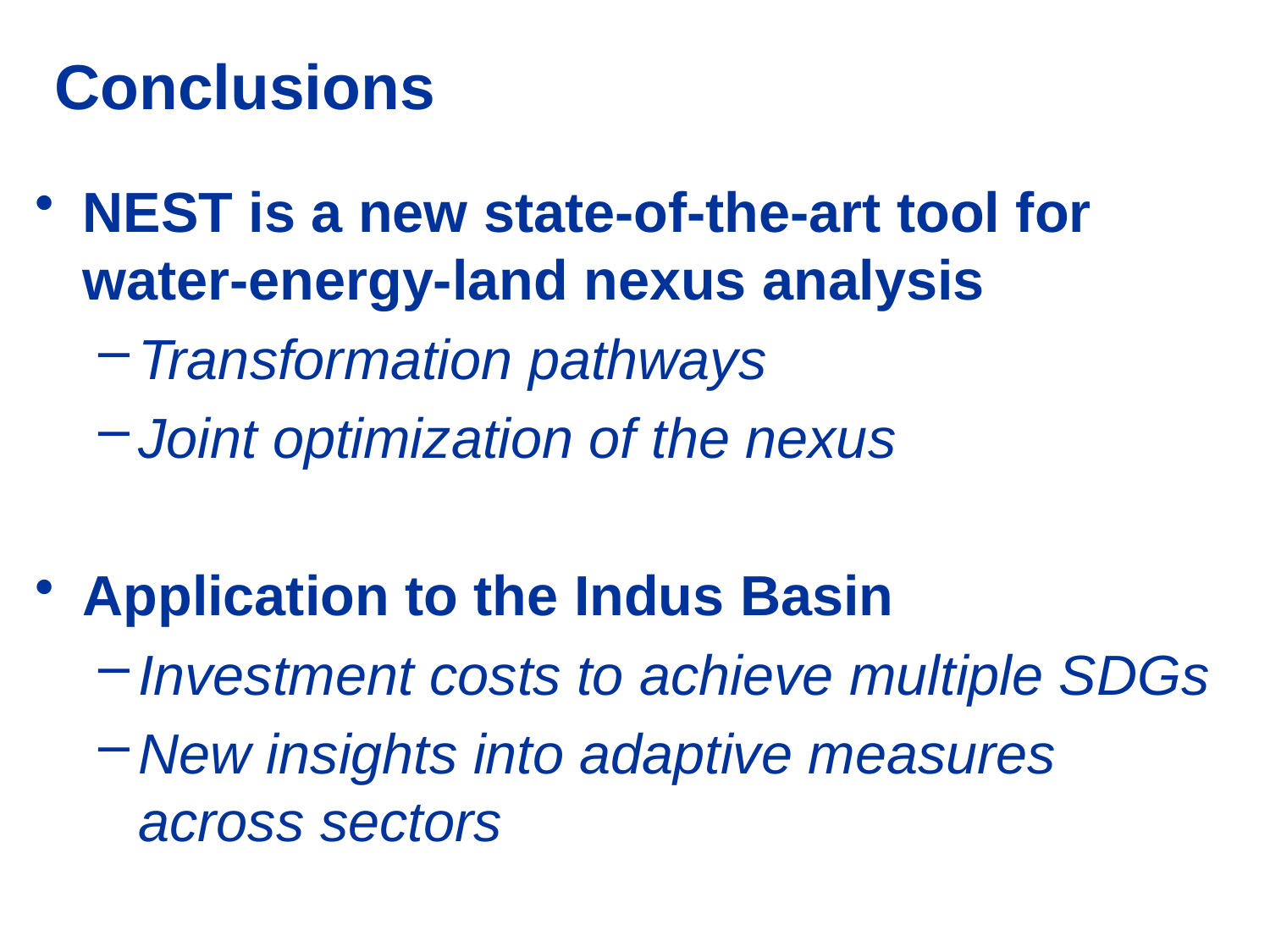

# Conclusions
NEST is a new state-of-the-art tool for water-energy-land nexus analysis
Transformation pathways
Joint optimization of the nexus

Application to the Indus Basin
Investment costs to achieve multiple SDGs
New insights into adaptive measures across sectors